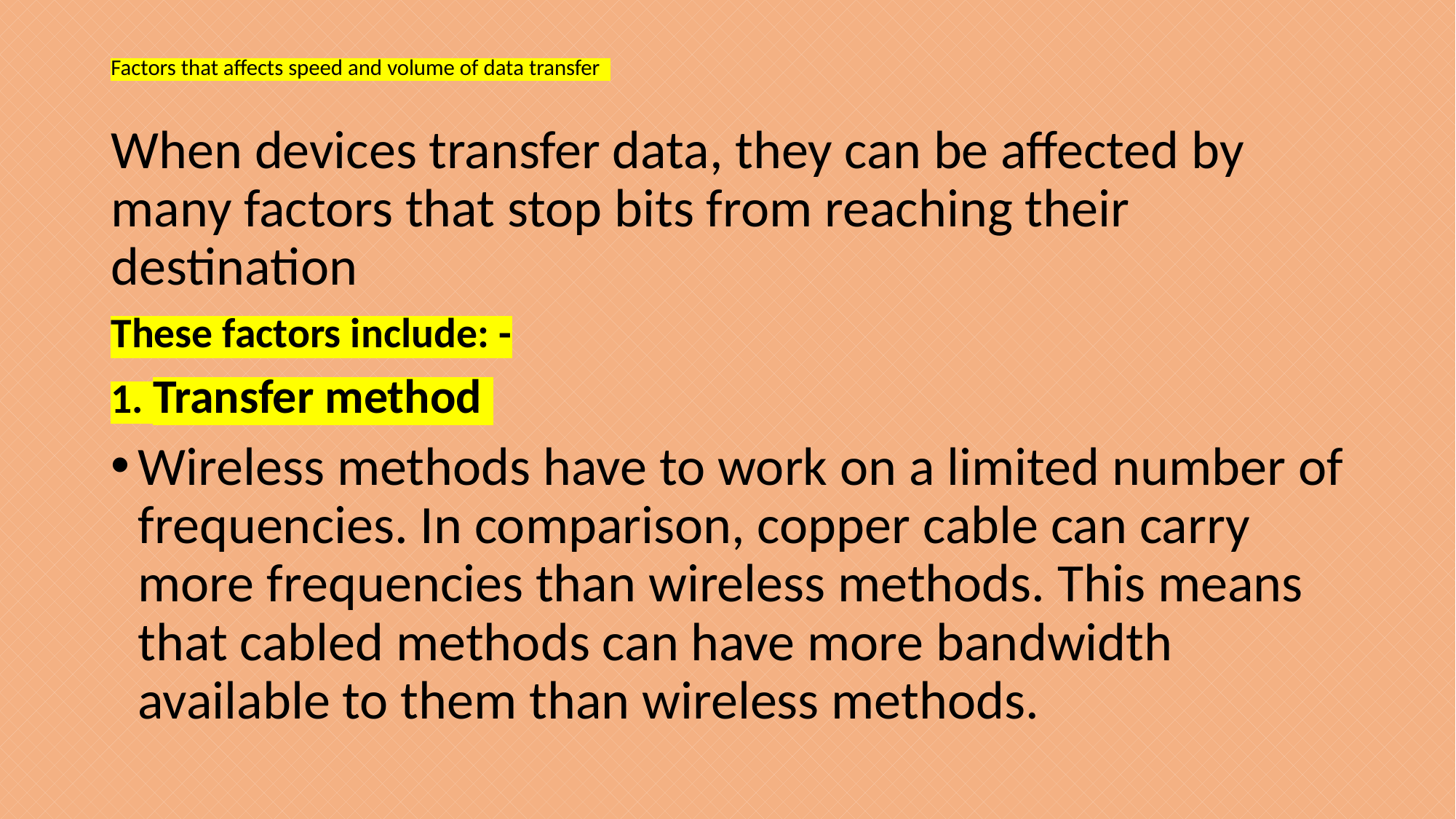

# Factors that affects speed and volume of data transfer
When devices transfer data, they can be affected by many factors that stop bits from reaching their destination
These factors include: -
1. Transfer method
Wireless methods have to work on a limited number of frequencies. In comparison, copper cable can carry more frequencies than wireless methods. This means that cabled methods can have more bandwidth available to them than wireless methods.